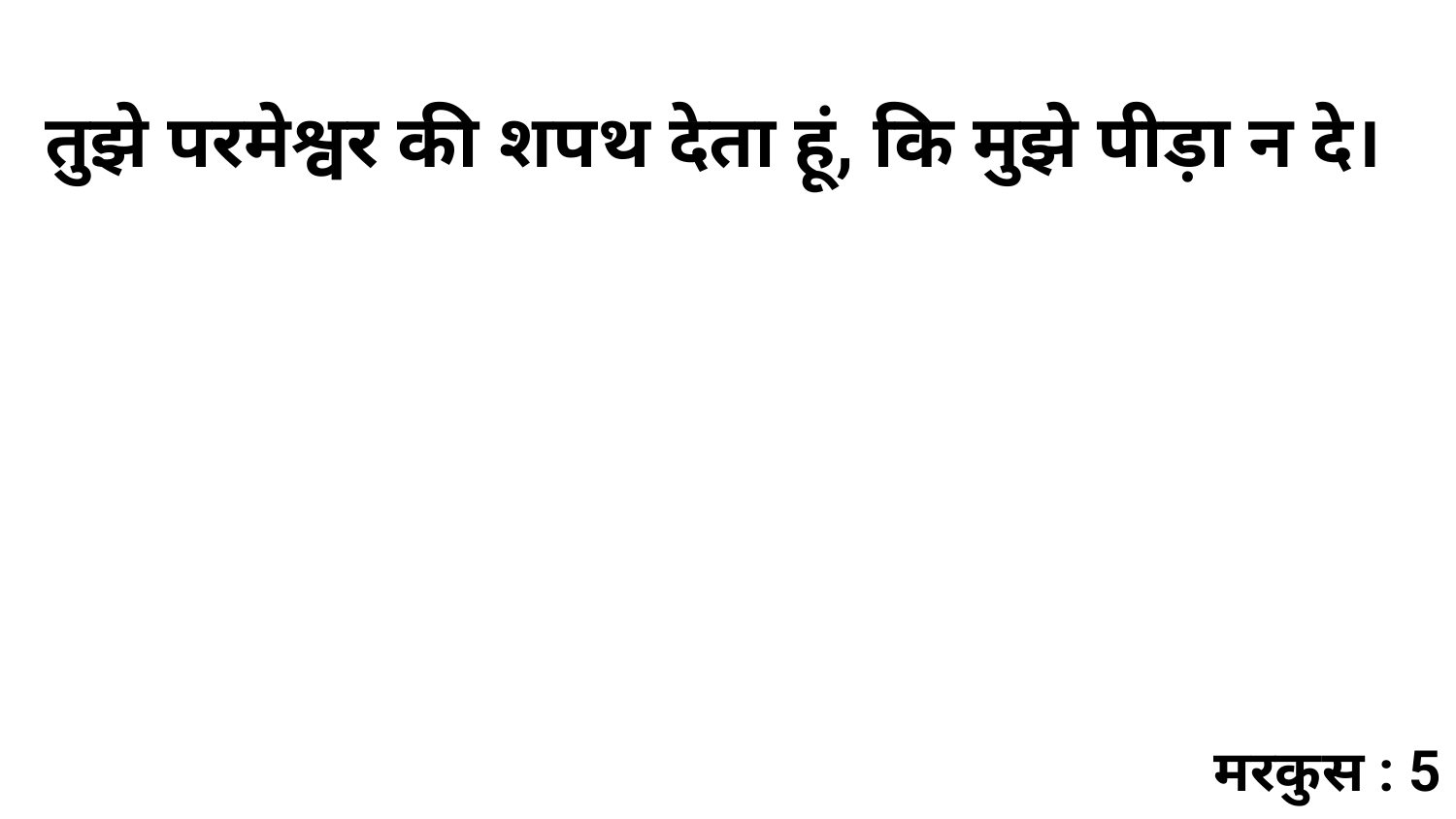

तुझे परमेश्वर की शपथ देता हूं, कि मुझे पीड़ा न दे।
मरकुस : 5